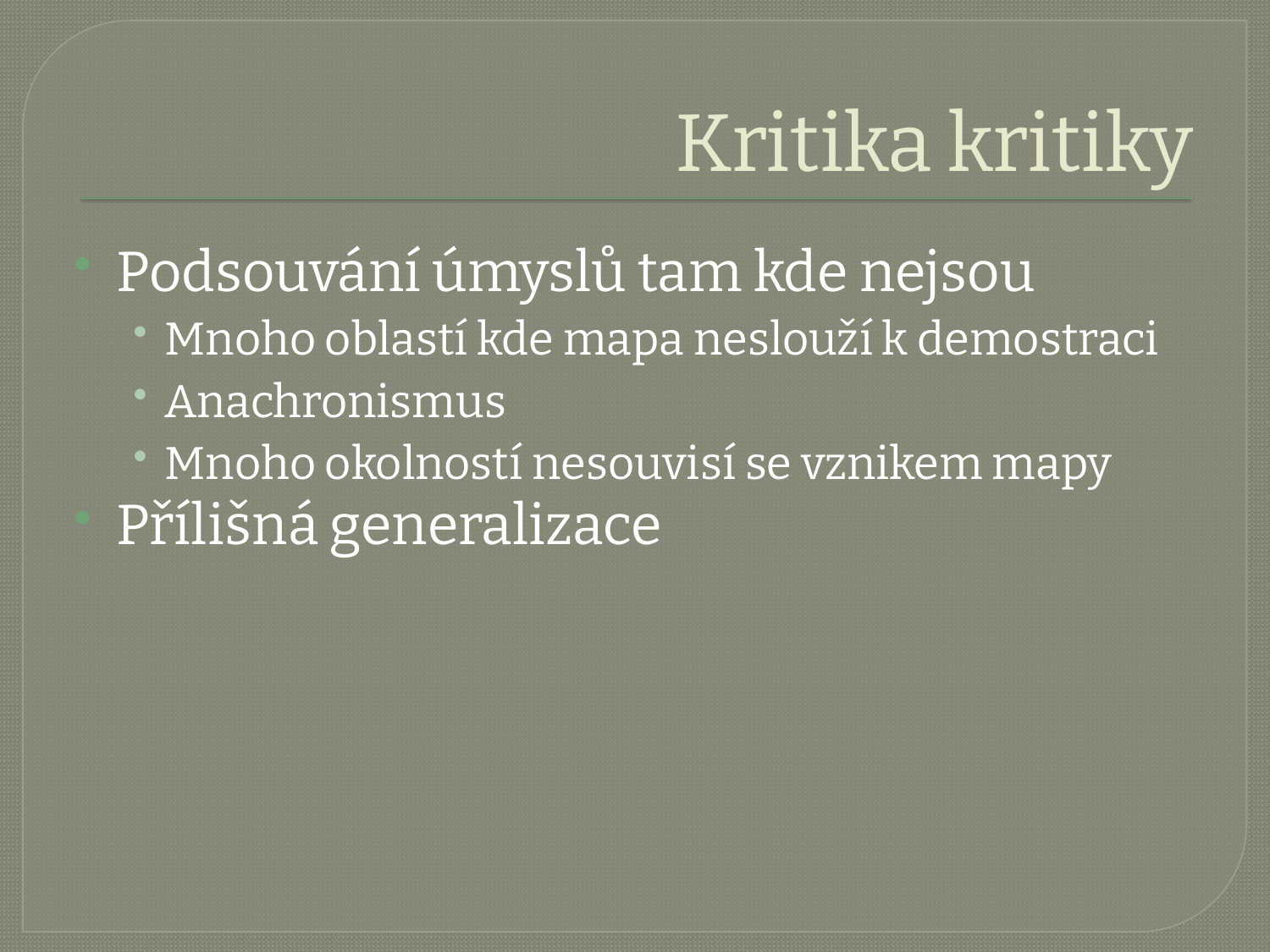

# Kritika kritiky
Podsouvání úmyslů tam kde nejsou
Mnoho oblastí kde mapa neslouží k demostraci
Anachronismus
Mnoho okolností nesouvisí se vznikem mapy
Přílišná generalizace